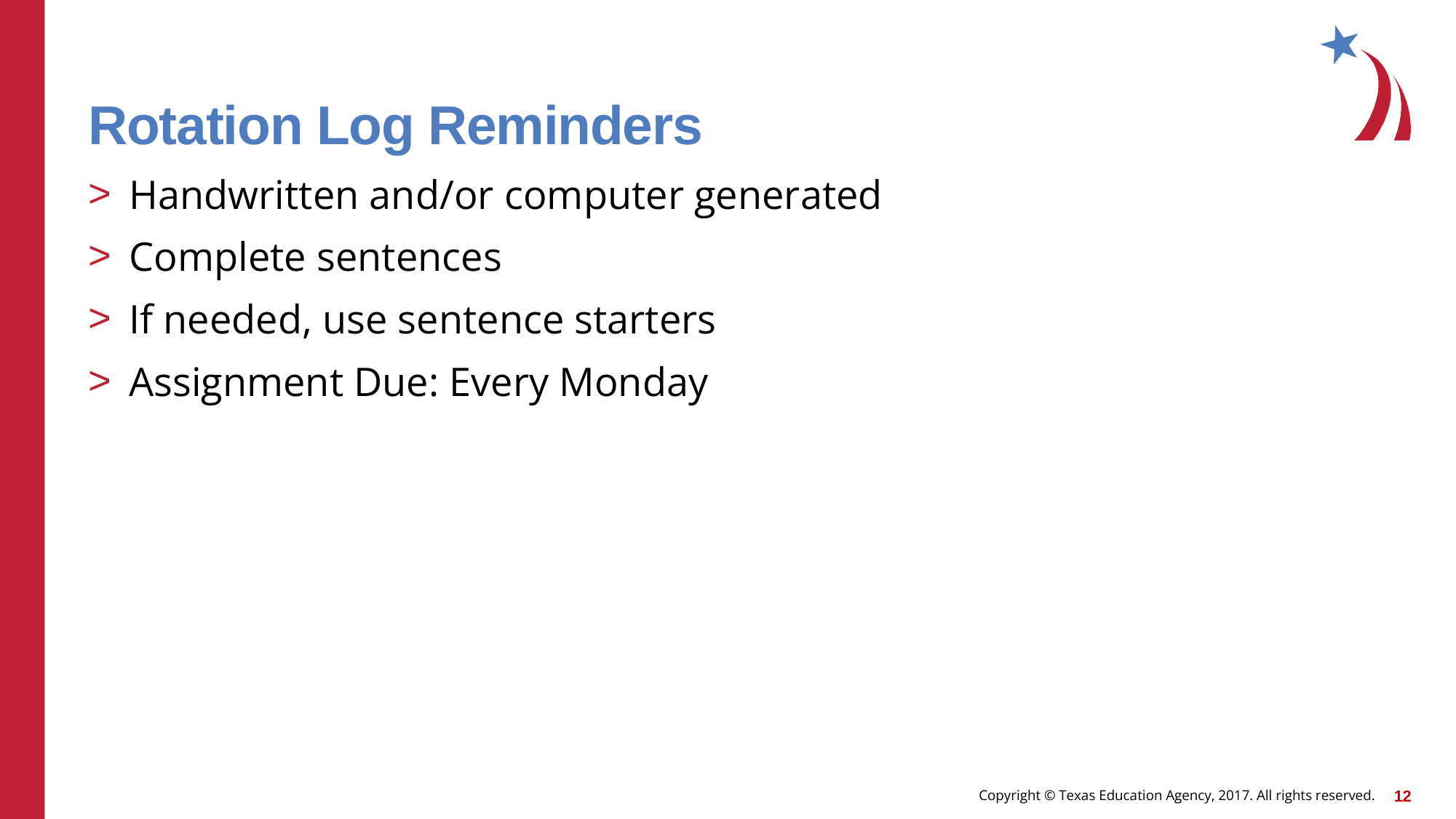

Rotation Log Reminders
Handwritten and/or computer generated
Complete sentences
If needed, use sentence starters
Assignment Due: Every Monday